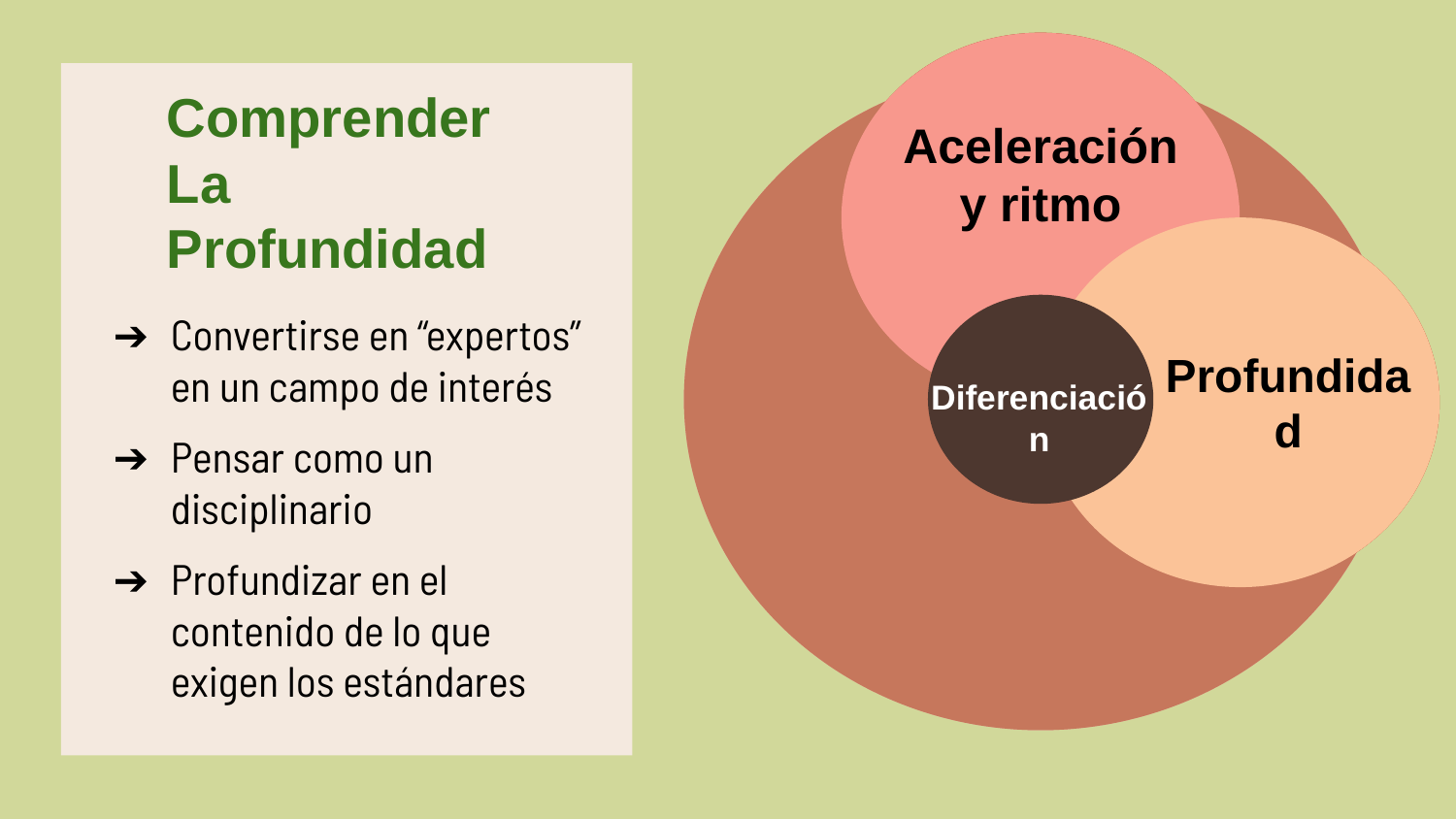

Vestibulum congue

Aceleración y ritmo

# Comprender La Profundidad

Vestibulum congue

Profundidad
Convertirse en “expertos” en un campo de interés
Pensar como un disciplinario
Profundizar en el contenido de lo que exigen los estándares

Diferenciación